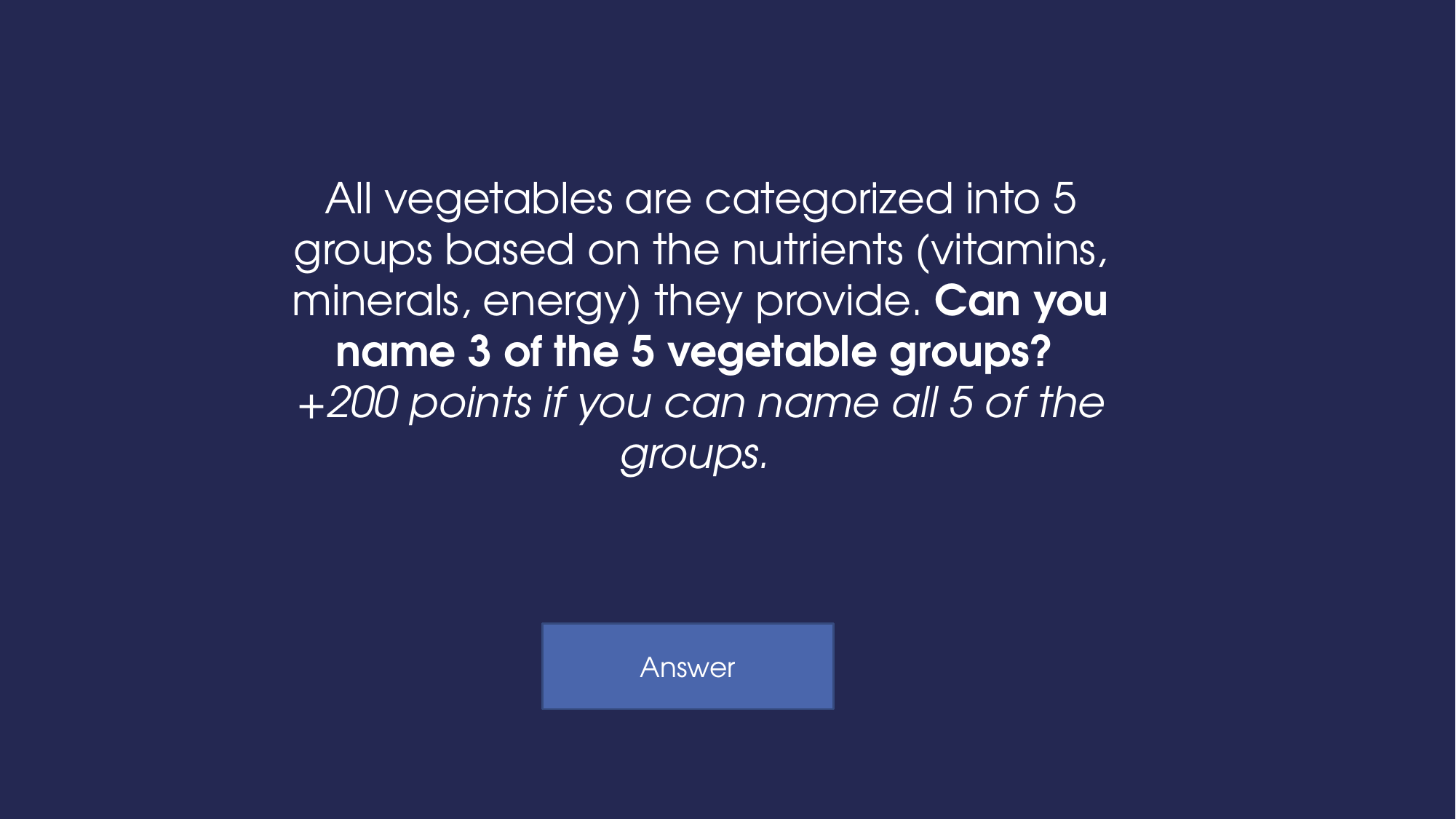

All vegetables are categorized into 5 groups based on the nutrients (vitamins, minerals, energy) they provide. Can you name 3 of the 5 vegetable groups?
+200 points if you can name all 5 of the groups.